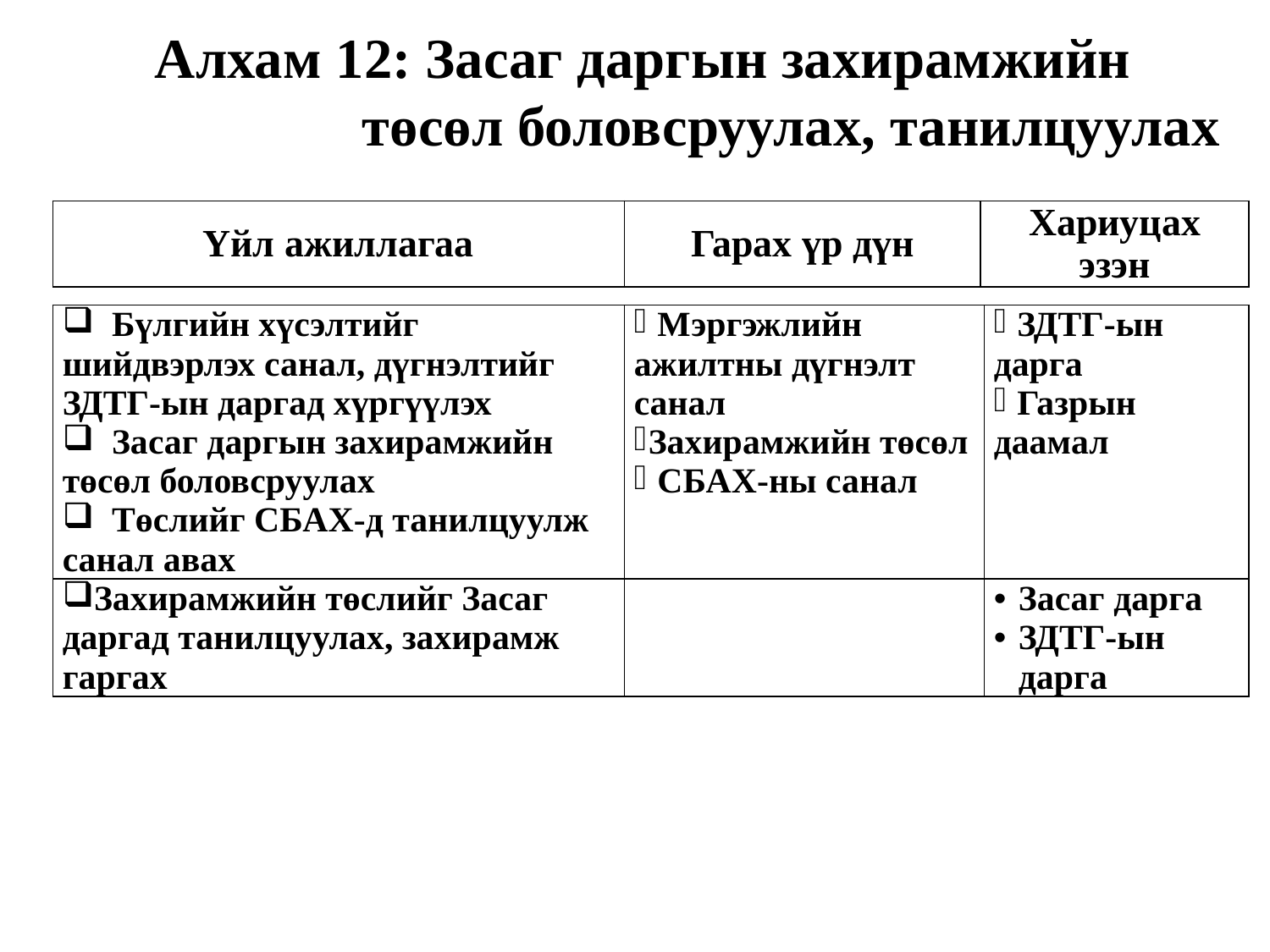

# Алхам 12: Засаг даргын захирамжийн төсөл боловсруулах, танилцуулах
| Үйл ажиллагаа | Гарах үр дүн | Хариуцах эзэн |
| --- | --- | --- |
| Бүлгийн хүсэлтийг шийдвэрлэх санал, дүгнэлтийг ЗДТГ-ын даргад хүргүүлэх Засаг даргын захирамжийн төсөл боловсруулах Төслийг СБАХ-д танилцуулж санал авах | Мэргэжлийн ажилтны дүгнэлт санал Захирамжийн төсөл СБАХ-ны санал | ЗДТГ-ын дарга Газрын даамал |
| --- | --- | --- |
| Захирамжийн төслийг Засаг даргад танилцуулах, захирамж гаргах |  | Засаг дарга ЗДТГ-ын дарга |